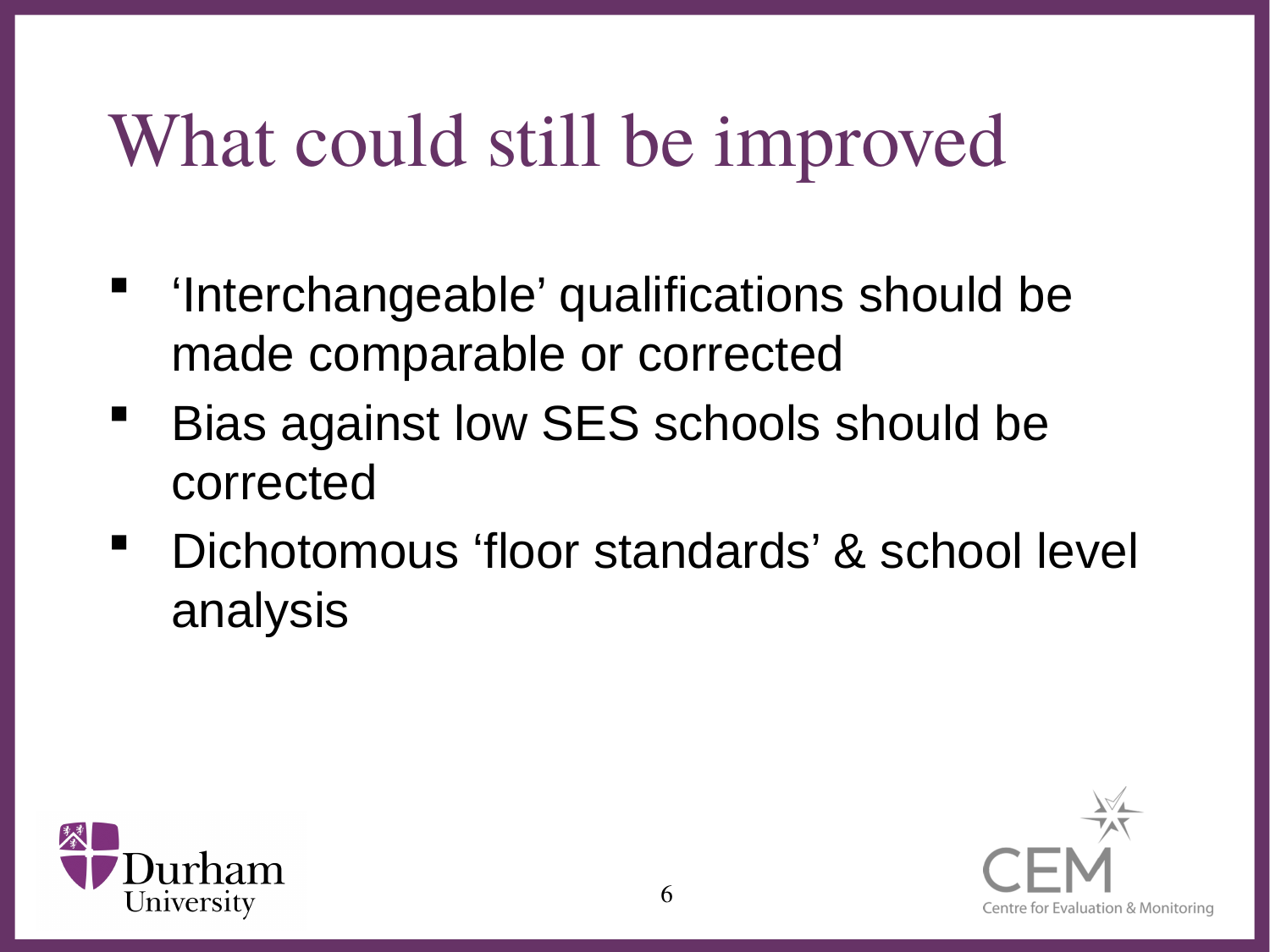

# What could still be improved
‘Interchangeable’ qualifications should be made comparable or corrected
Bias against low SES schools should be corrected
Dichotomous ‘floor standards’ & school level analysis
6